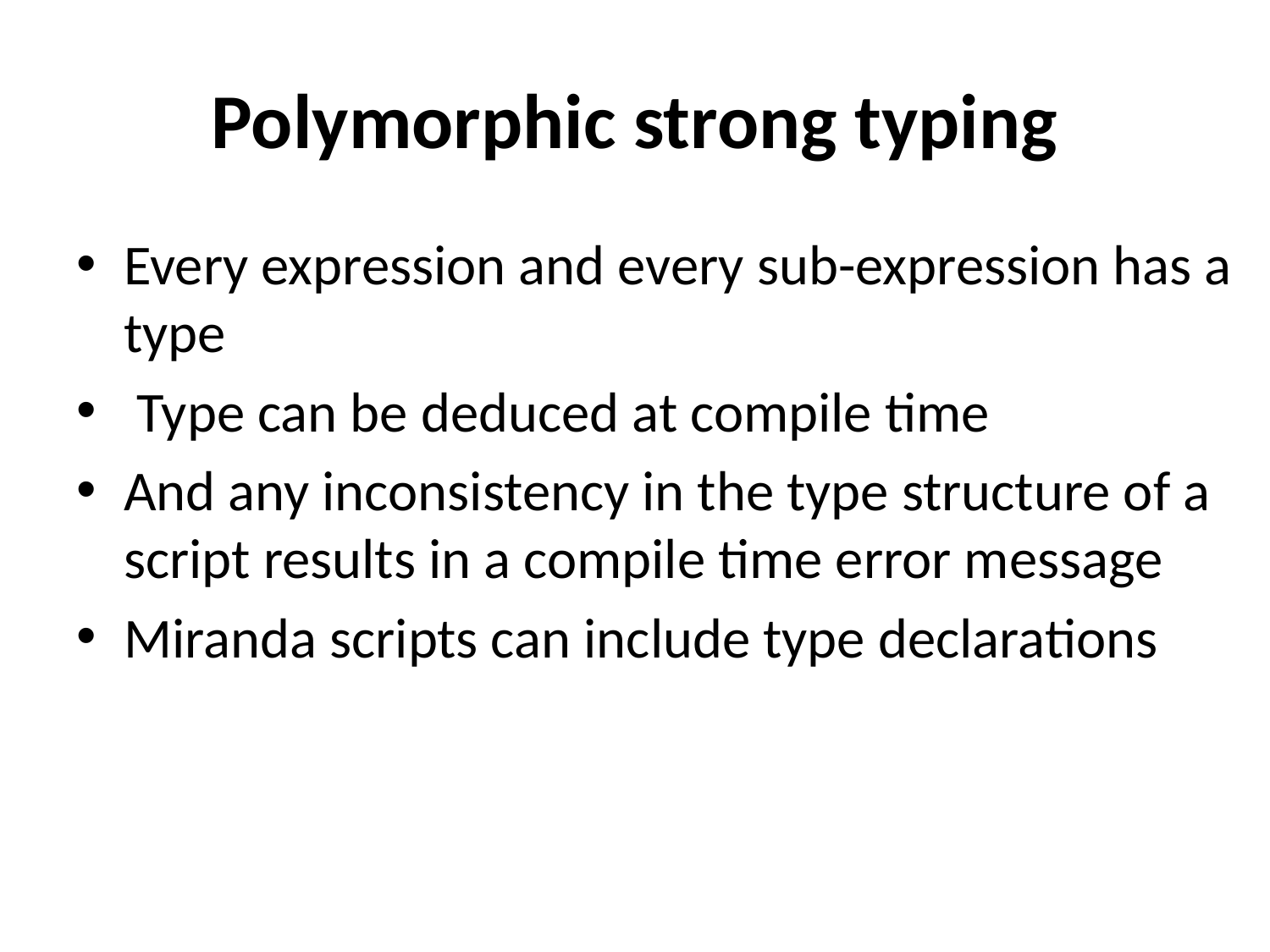

# Polymorphic strong typing
Every expression and every sub-expression has a type
 Type can be deduced at compile time
And any inconsistency in the type structure of a script results in a compile time error message
Miranda scripts can include type declarations